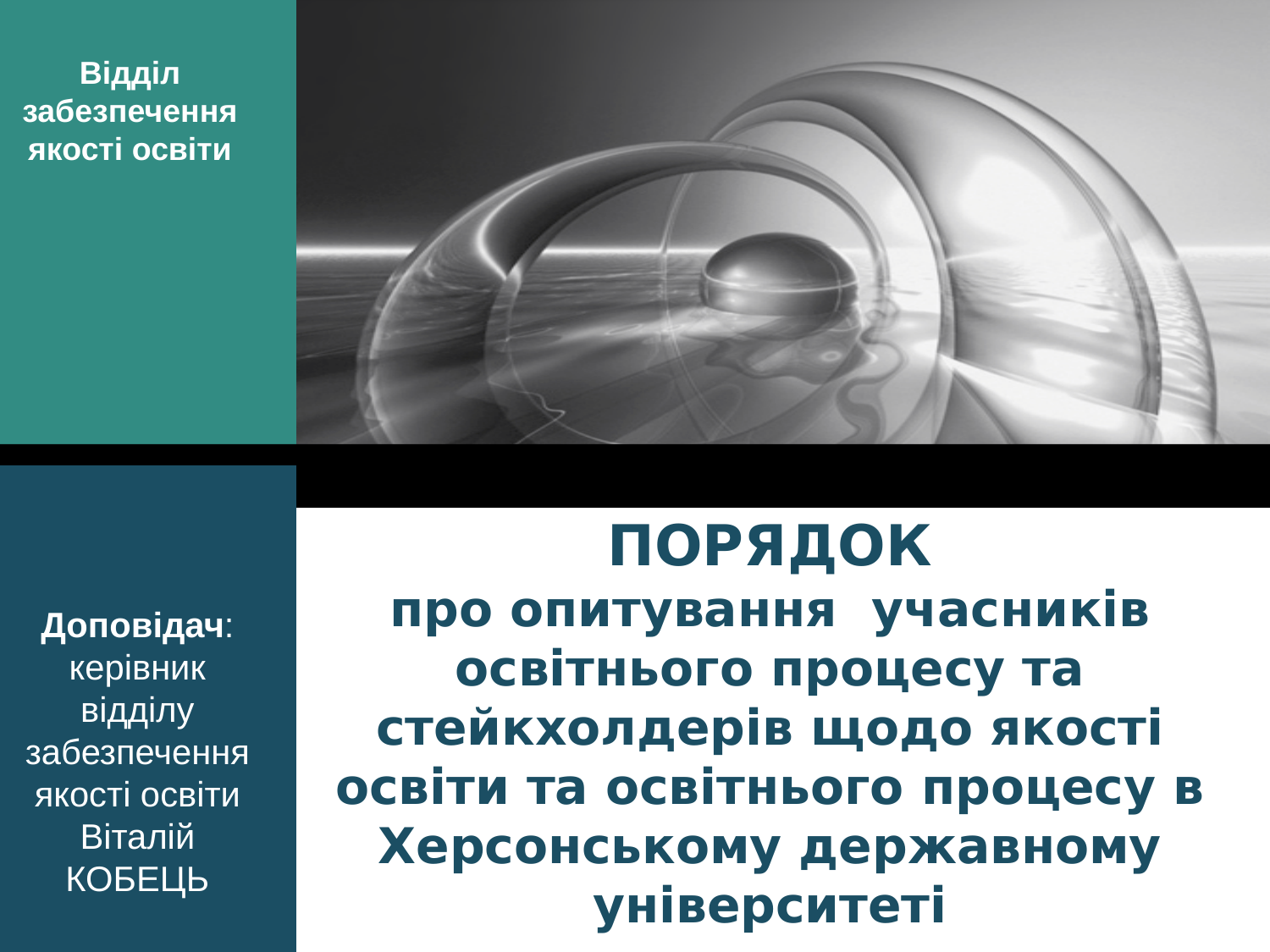

Відділ забезпечення якості освіти
# ПОРЯДОК про опитування  учасників освітнього процесу та стейкхолдерів щодо якості освіти та освітнього процесу в Херсонському державному університеті
Доповідач: керівник відділу забезпечення якості освіти
Віталій КОБЕЦЬ